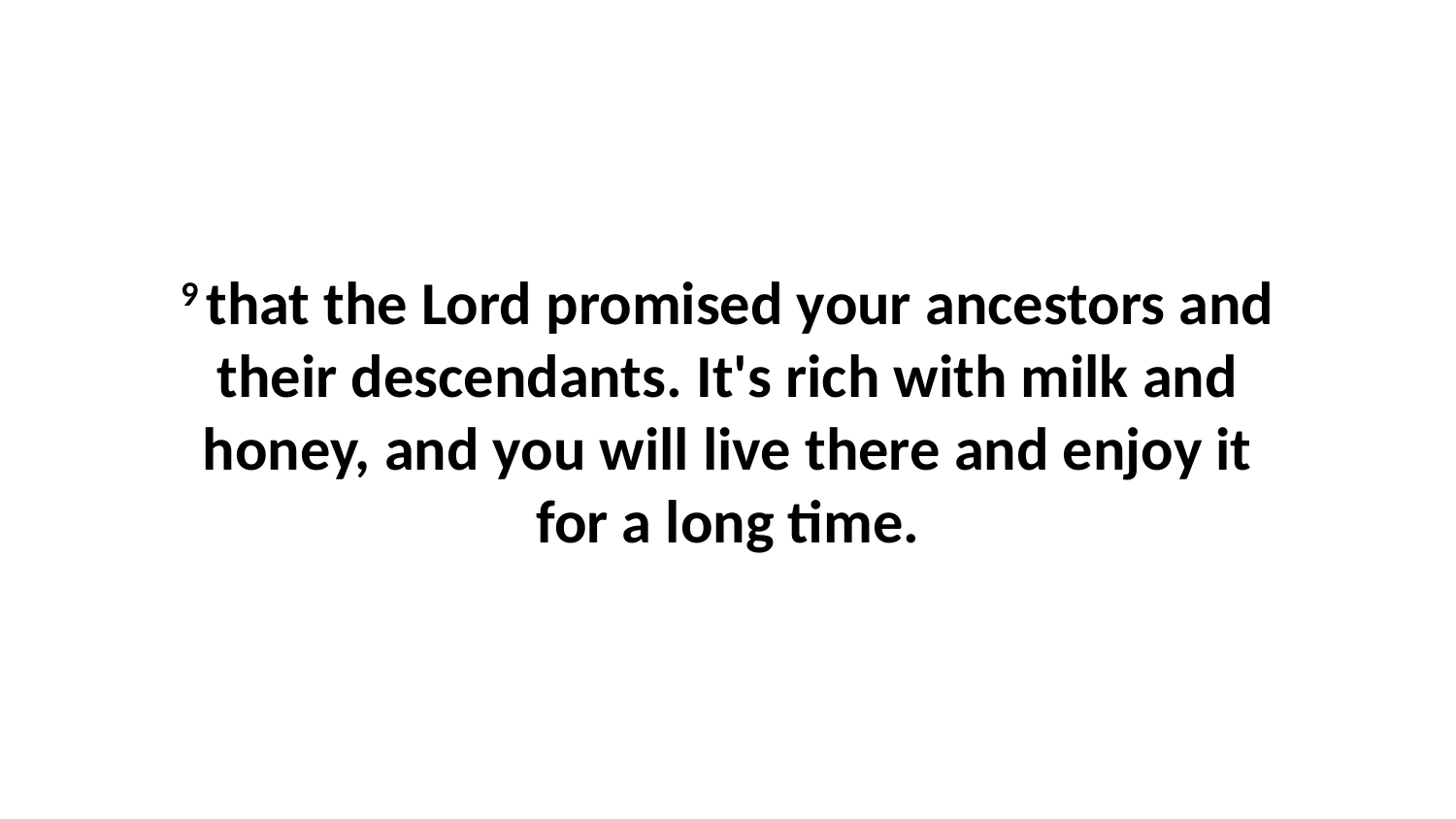

9 that the Lord promised your ancestors and their descendants. It's rich with milk and honey, and you will live there and enjoy it for a long time.